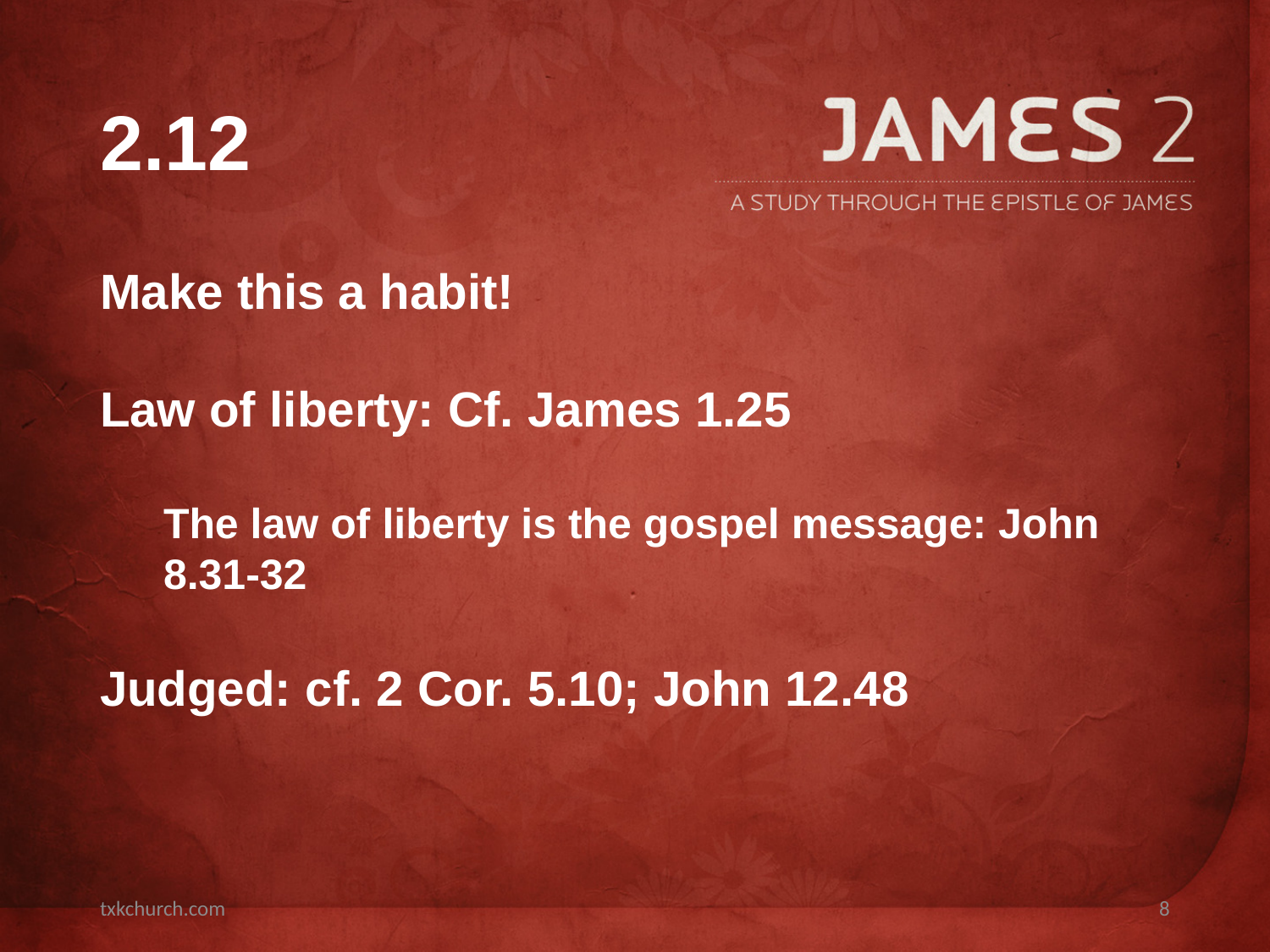

# 2.12
Make this a habit!

Law of liberty: Cf. James 1.25

The law of liberty is the gospel message: John 8.31-32

Judged: cf. 2 Cor. 5.10; John 12.48
txkchurch.com
8